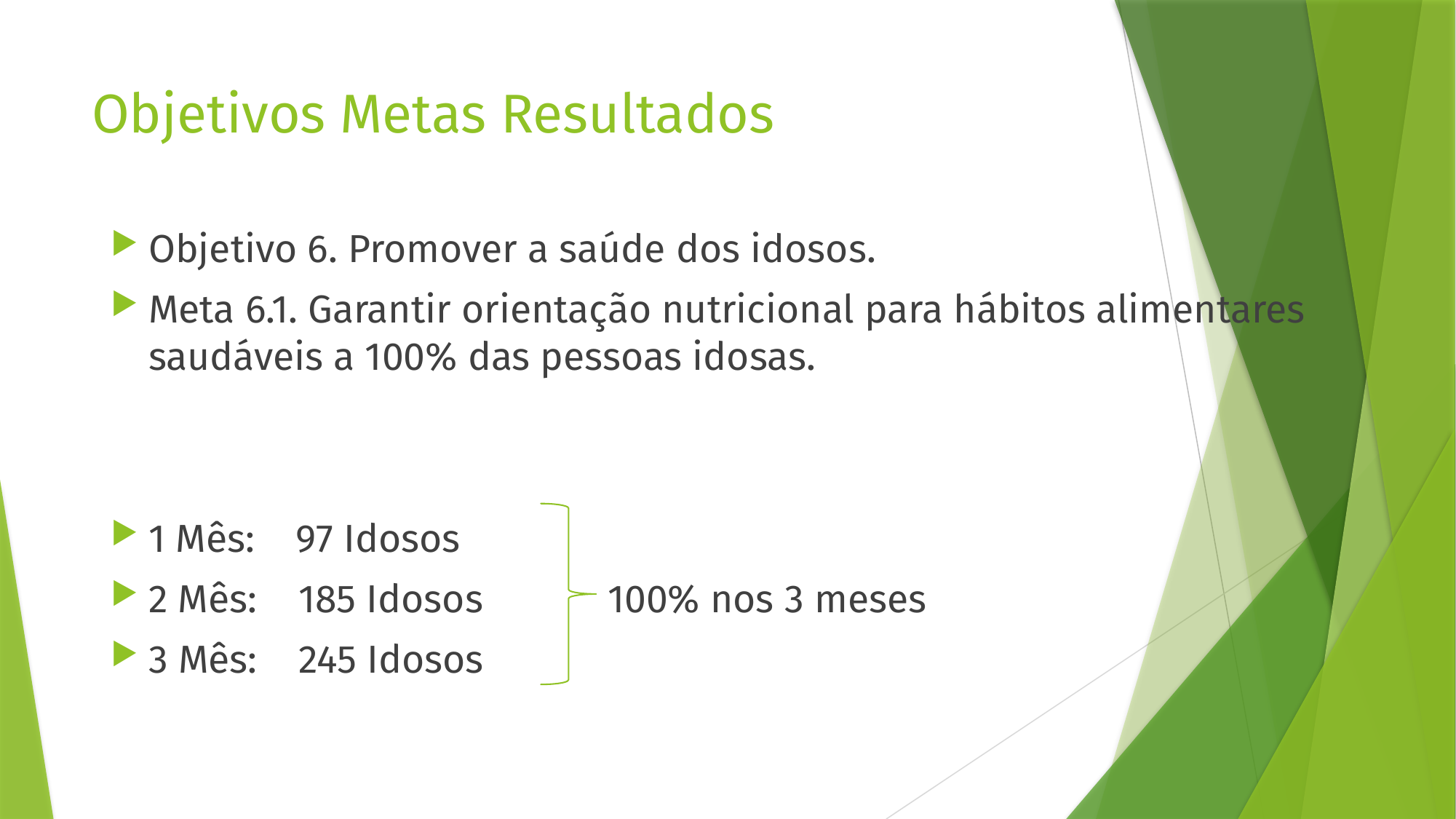

# Objetivos Metas Resultados
Objetivo 6. Promover a saúde dos idosos.
Meta 6.1. Garantir orientação nutricional para hábitos alimentares saudáveis a 100% das pessoas idosas.

1 Mês:    97 Idosos
2 Mês:    185 Idosos            100% nos 3 meses
3 Mês:    245 Idosos